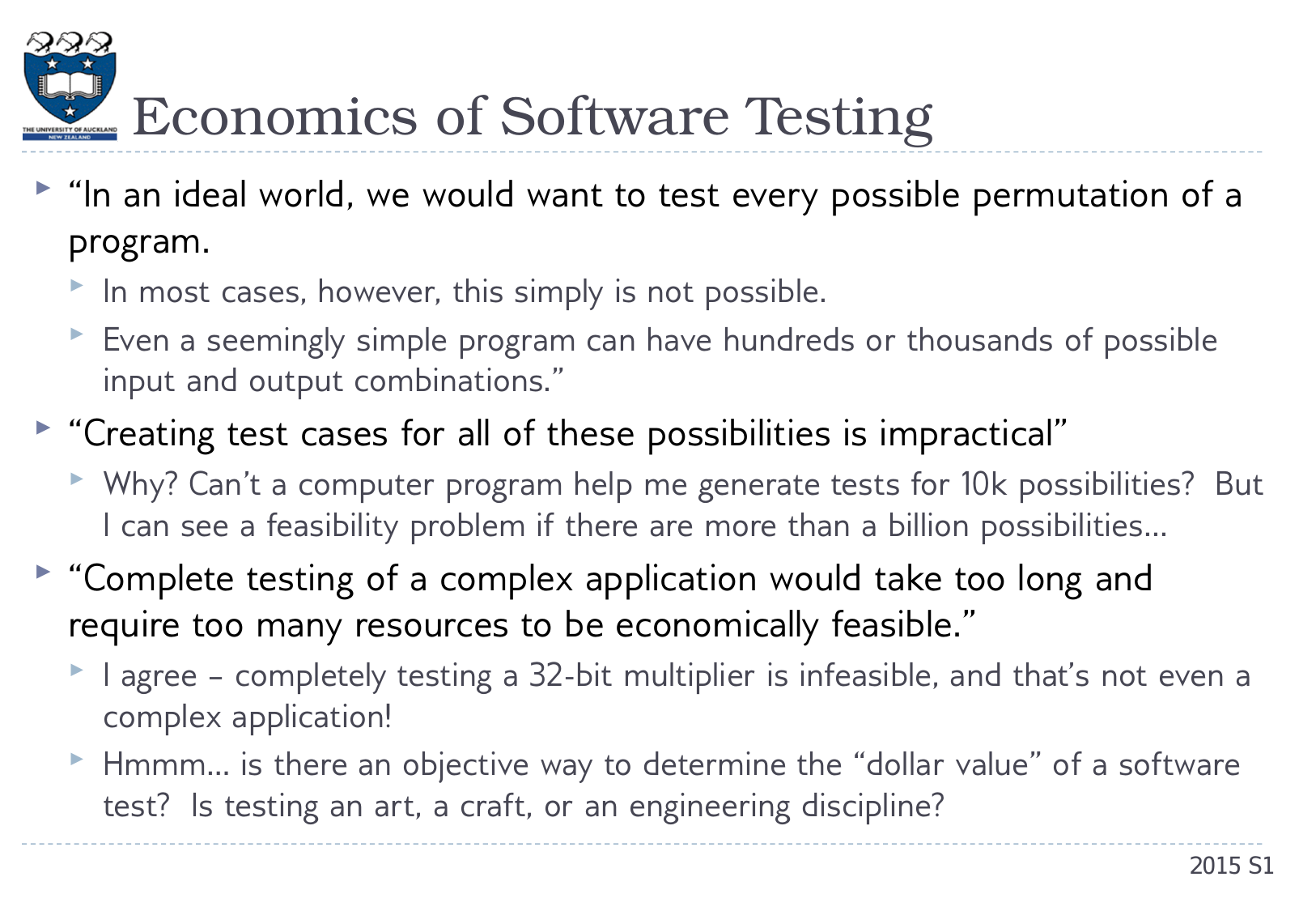

# Economics of Software Testing
“In an ideal world, we would want to test every possible permutation of a program.
In most cases, however, this simply is not possible.
Even a seemingly simple program can have hundreds or thousands of possible input and output combinations.”
“Creating test cases for all of these possibilities is impractical”
Why? Can’t a computer program help me generate tests for 10k possibilities?  But I can see a feasibility problem if there are more than a billion possibilities...
“Complete testing of a complex application would take too long and require too many resources to be economically feasible.”
I agree – completely testing a 32-bit multiplier is infeasible, and that’s not even a complex application!
Hmmm… is there an objective way to determine the “dollar value” of a software test?  Is testing an art, a craft, or an engineering discipline?

2015 S1